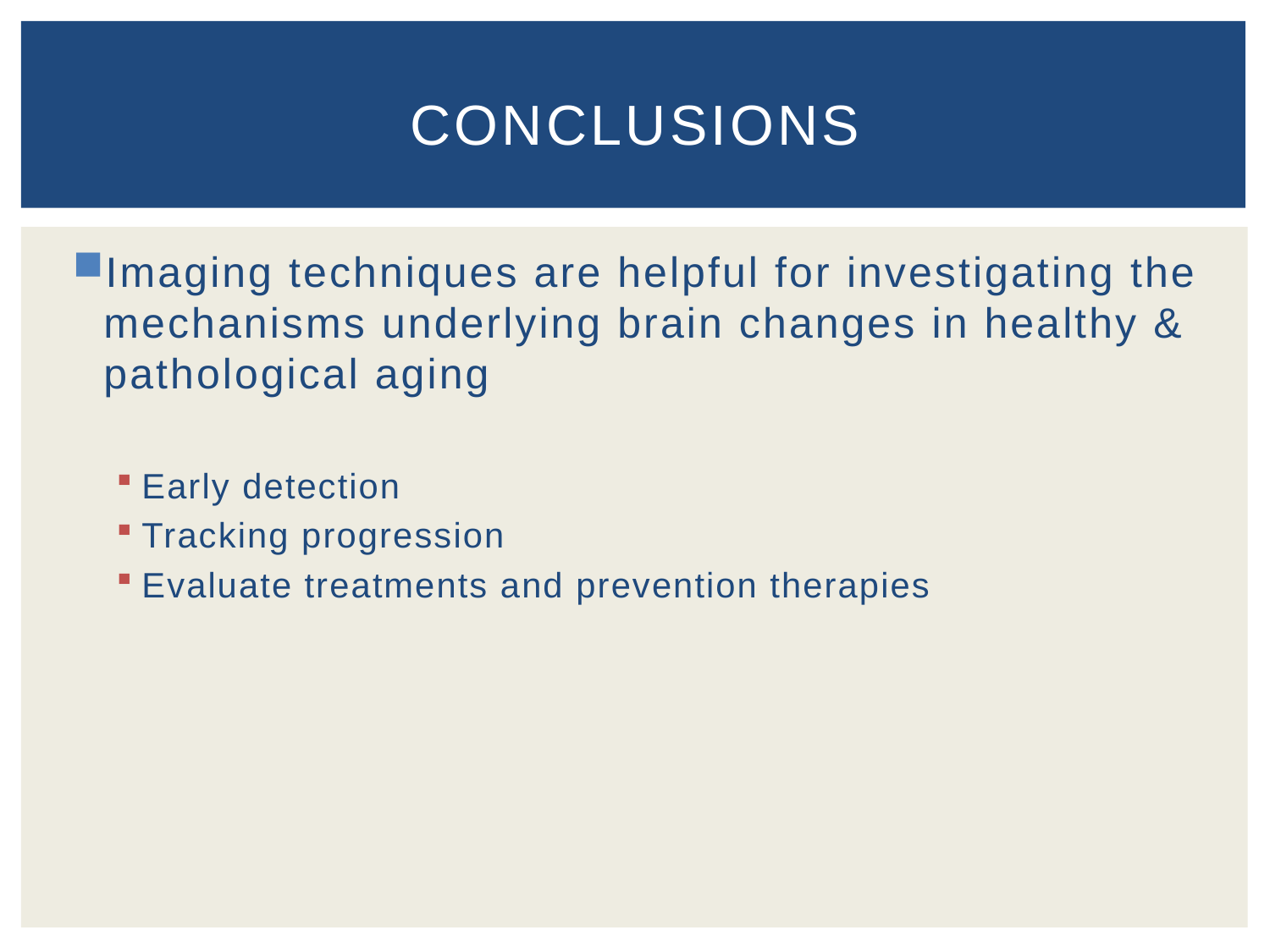

# conclusions
Imaging techniques are helpful for investigating the mechanisms underlying brain changes in healthy & pathological aging

Early detection
Tracking progression
Evaluate treatments and prevention therapies